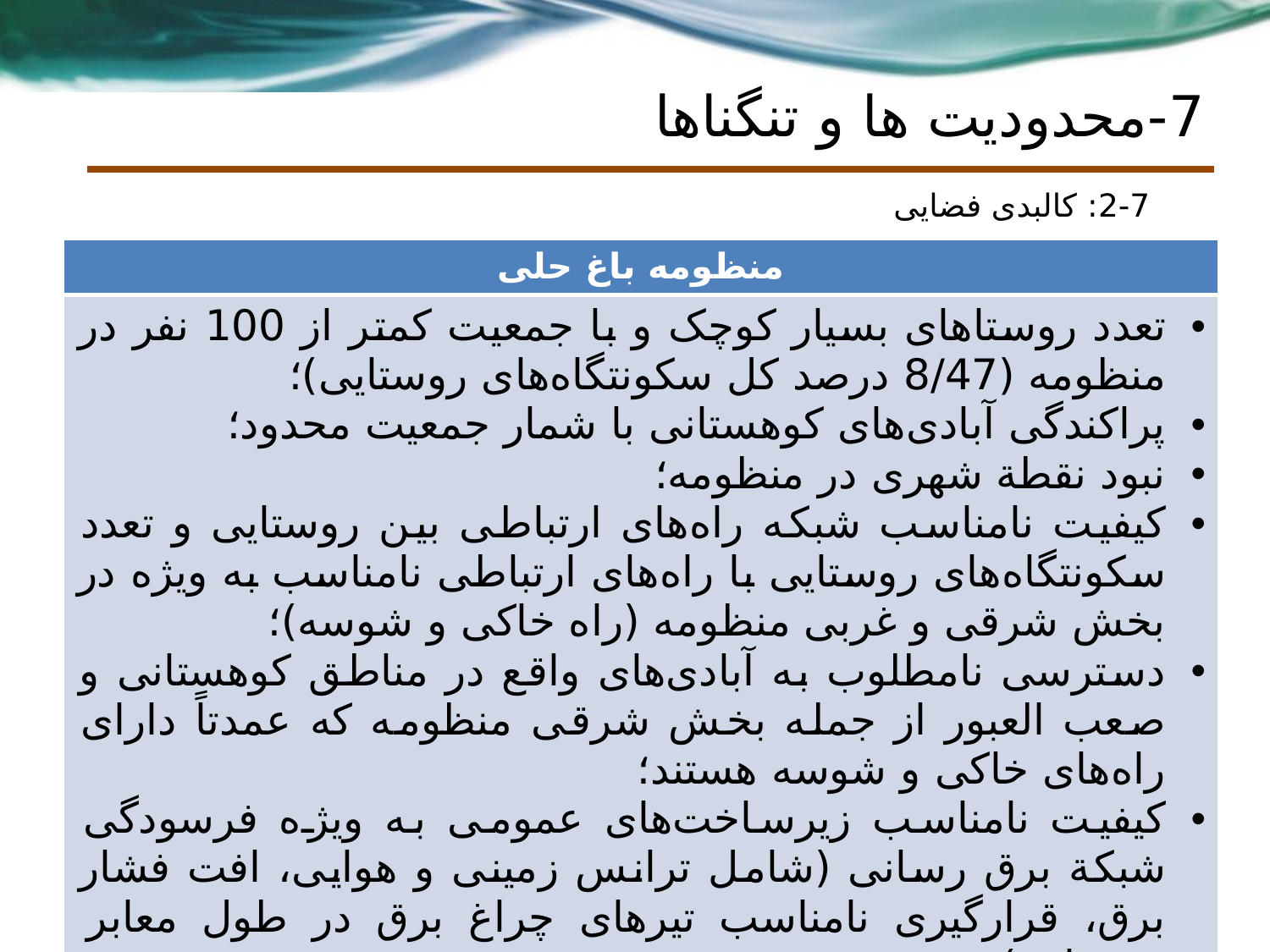

# 7-محدودیت ها و تنگناها
2-7: کالبدی فضایی
| منظومه باغ حلی |
| --- |
| تعدد روستاهای بسیار کوچک و با جمعیت کمتر از 100 نفر در منظومه (8/47 درصد کل سکونتگاه‌های روستایی)؛ پراکندگی آبادی‌های کوهستانی با شمار جمعیت محدود؛ نبود نقطة شهری در منظومه؛ کیفیت نامناسب شبکه راه‌های ارتباطی بین روستایی و تعدد سکونتگاه‌های روستایی با راه‌های ارتباطی نامناسب به ویژه در بخش شرقی و غربی منظومه (راه خاکی و شوسه)؛ دسترسی نامطلوب به آبادی‌های واقع در مناطق کوهستانی و صعب العبور از جمله بخش شرقی منظومه که عمدتاً دارای راه‌های خاکی و شوسه هستند؛ کیفیت نامناسب زیرساخت‌های عمومی به ویژه فرسودگی شبکة برق رسانی (شامل ترانس زمینی و هوایی، افت فشار برق، قرارگیری نامناسب تیرهای چراغ برق در طول معابر روستایی)؛ خطر سیلاب و آب گرفتگی در طول جریانات آب سطحی به سبب ضعف در رعایت حریم و لایروبی آنها. |